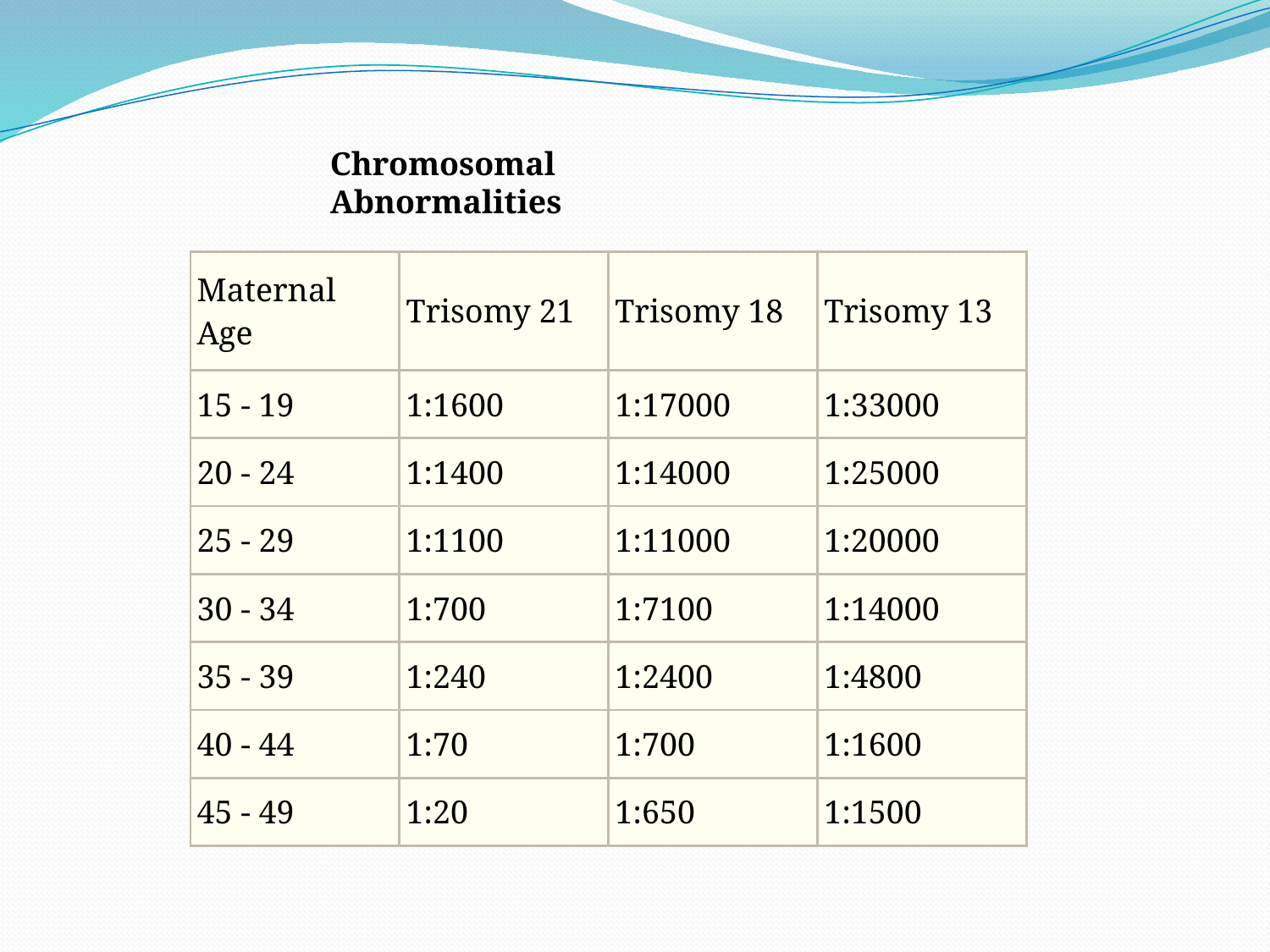

Chromosomal Abnormalities
| Maternal Age | Trisomy 21 | Trisomy 18 | Trisomy 13 |
| --- | --- | --- | --- |
| 15 - 19 | 1:1600 | 1:17000 | 1:33000 |
| 20 - 24 | 1:1400 | 1:14000 | 1:25000 |
| 25 - 29 | 1:1100 | 1:11000 | 1:20000 |
| 30 - 34 | 1:700 | 1:7100 | 1:14000 |
| 35 - 39 | 1:240 | 1:2400 | 1:4800 |
| 40 - 44 | 1:70 | 1:700 | 1:1600 |
| 45 - 49 | 1:20 | 1:650 | 1:1500 |